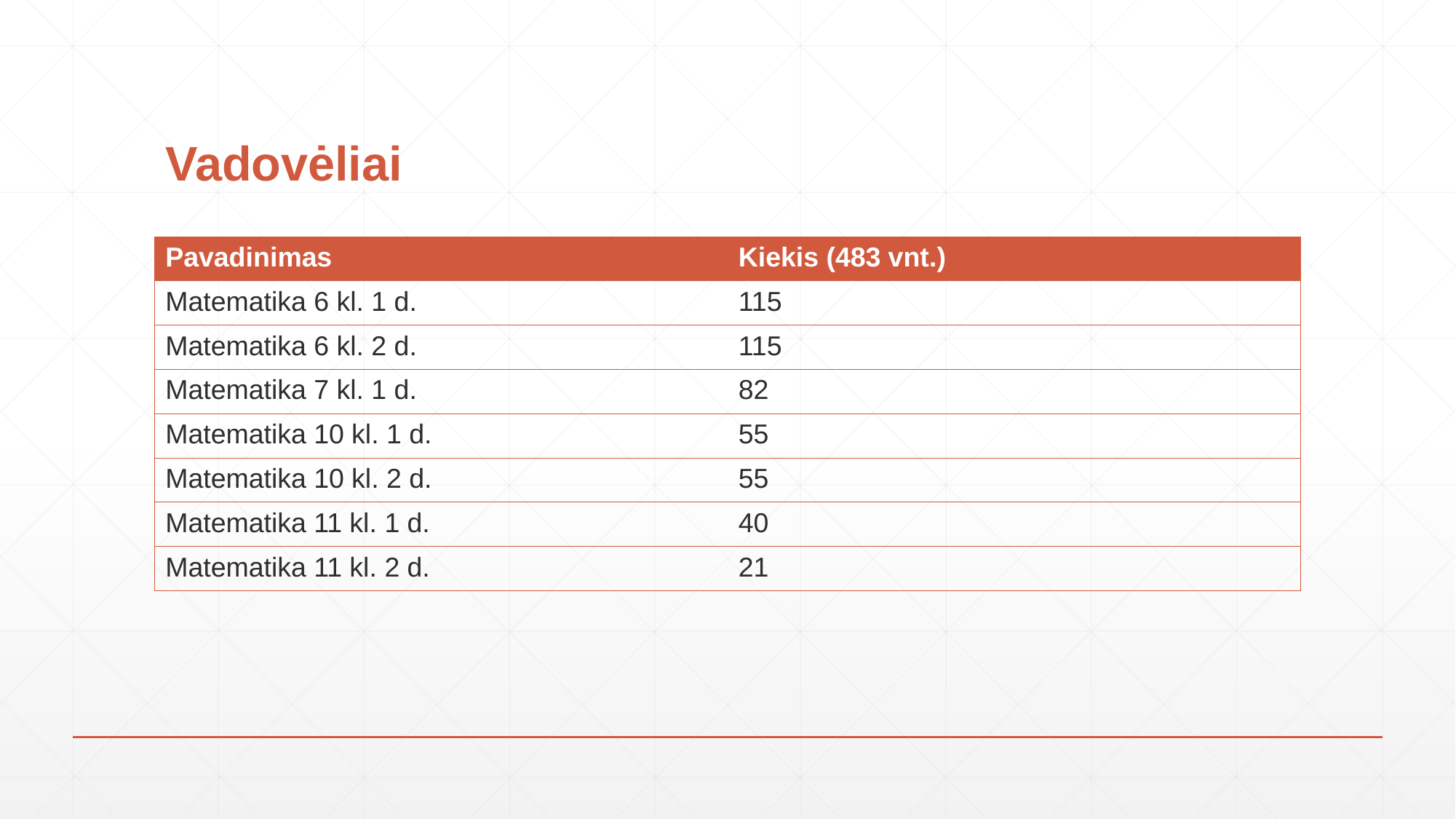

# Vadovėliai
| Pavadinimas | Kiekis (483 vnt.) |
| --- | --- |
| Matematika 6 kl. 1 d. | 115 |
| Matematika 6 kl. 2 d. | 115 |
| Matematika 7 kl. 1 d. | 82 |
| Matematika 10 kl. 1 d. | 55 |
| Matematika 10 kl. 2 d. | 55 |
| Matematika 11 kl. 1 d. | 40 |
| Matematika 11 kl. 2 d. | 21 |